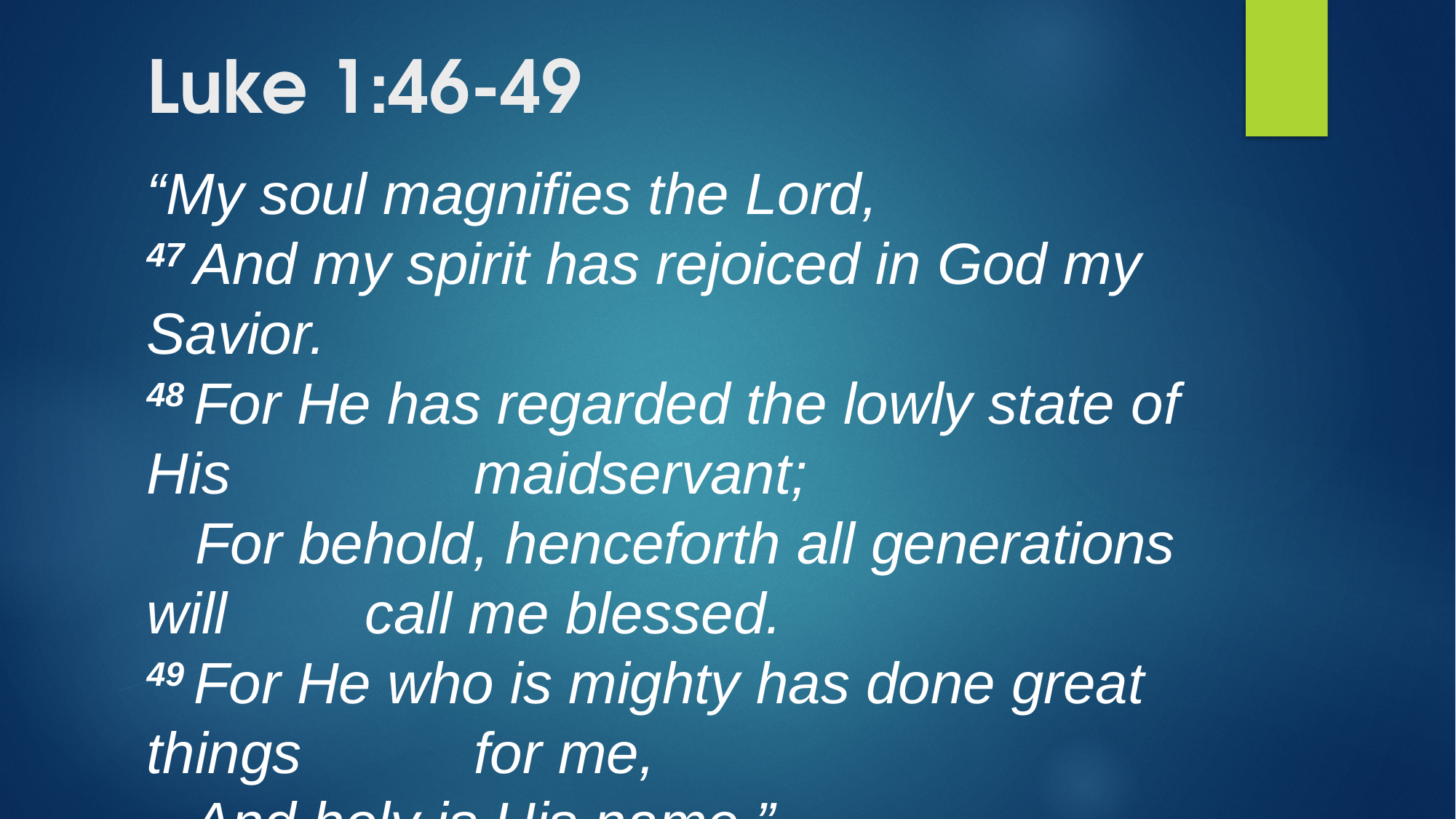

# Luke 1:46-49
“My soul magnifies the Lord,
47 And my spirit has rejoiced in God my Savior.
48 For He has regarded the lowly state of His 			maidservant;
   For behold, henceforth all generations will 		call me blessed.
49 For He who is mighty has done great things 		for me,
   And holy is His name.”